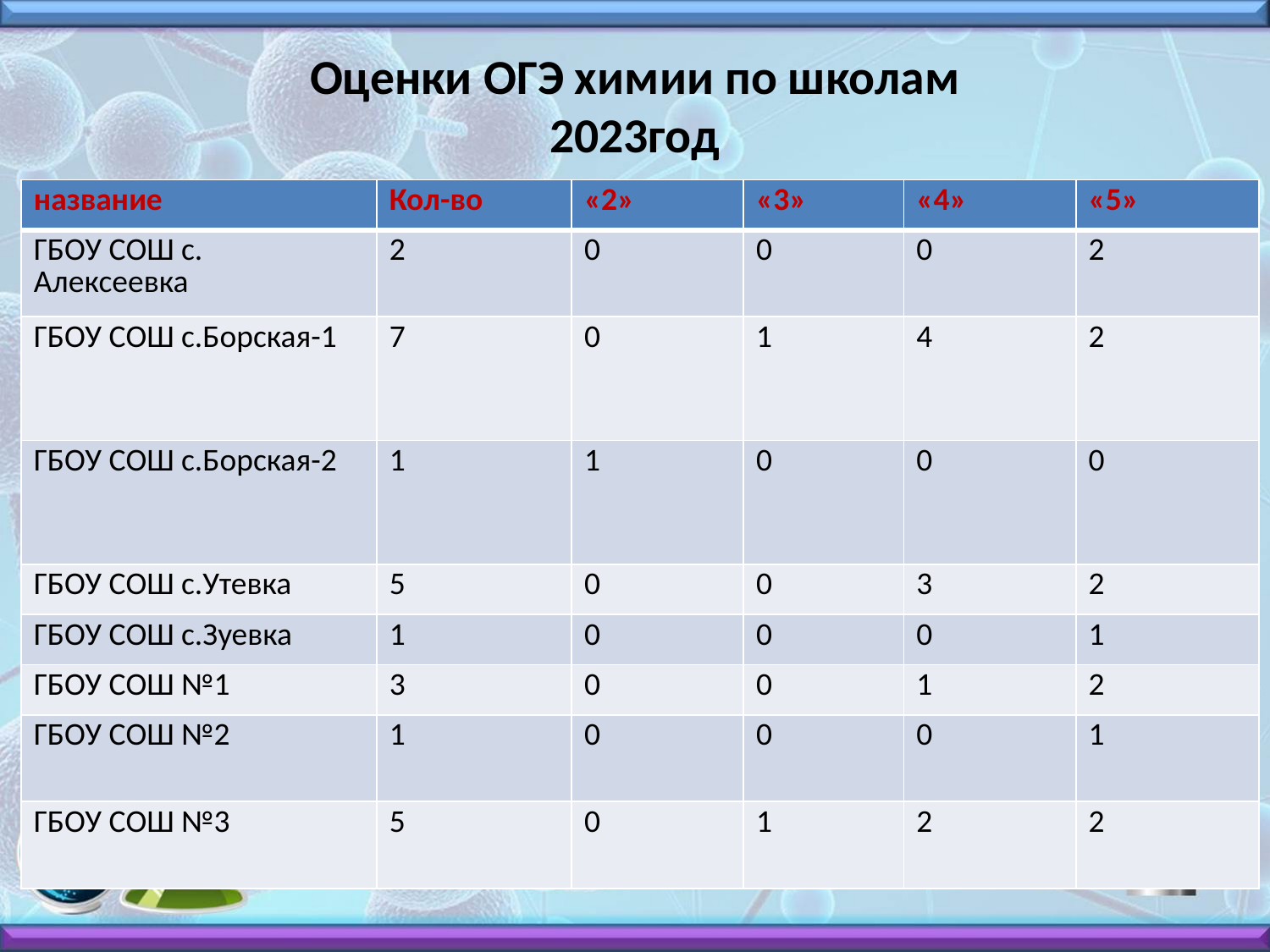

# Оценки ОГЭ химии по школам 2023год
| название | Кол-во | «2» | «3» | «4» | «5» |
| --- | --- | --- | --- | --- | --- |
| ГБОУ СОШ с. Алексеевка | 2 | 0 | 0 | 0 | 2 |
| ГБОУ СОШ с.Борская-1 | 7 | 0 | 1 | 4 | 2 |
| ГБОУ СОШ с.Борская-2 | 1 | 1 | 0 | 0 | 0 |
| ГБОУ СОШ с.Утевка | 5 | 0 | 0 | 3 | 2 |
| ГБОУ СОШ с.Зуевка | 1 | 0 | 0 | 0 | 1 |
| ГБОУ СОШ №1 | 3 | 0 | 0 | 1 | 2 |
| ГБОУ СОШ №2 | 1 | 0 | 0 | 0 | 1 |
| ГБОУ СОШ №3 | 5 | 0 | 1 | 2 | 2 |